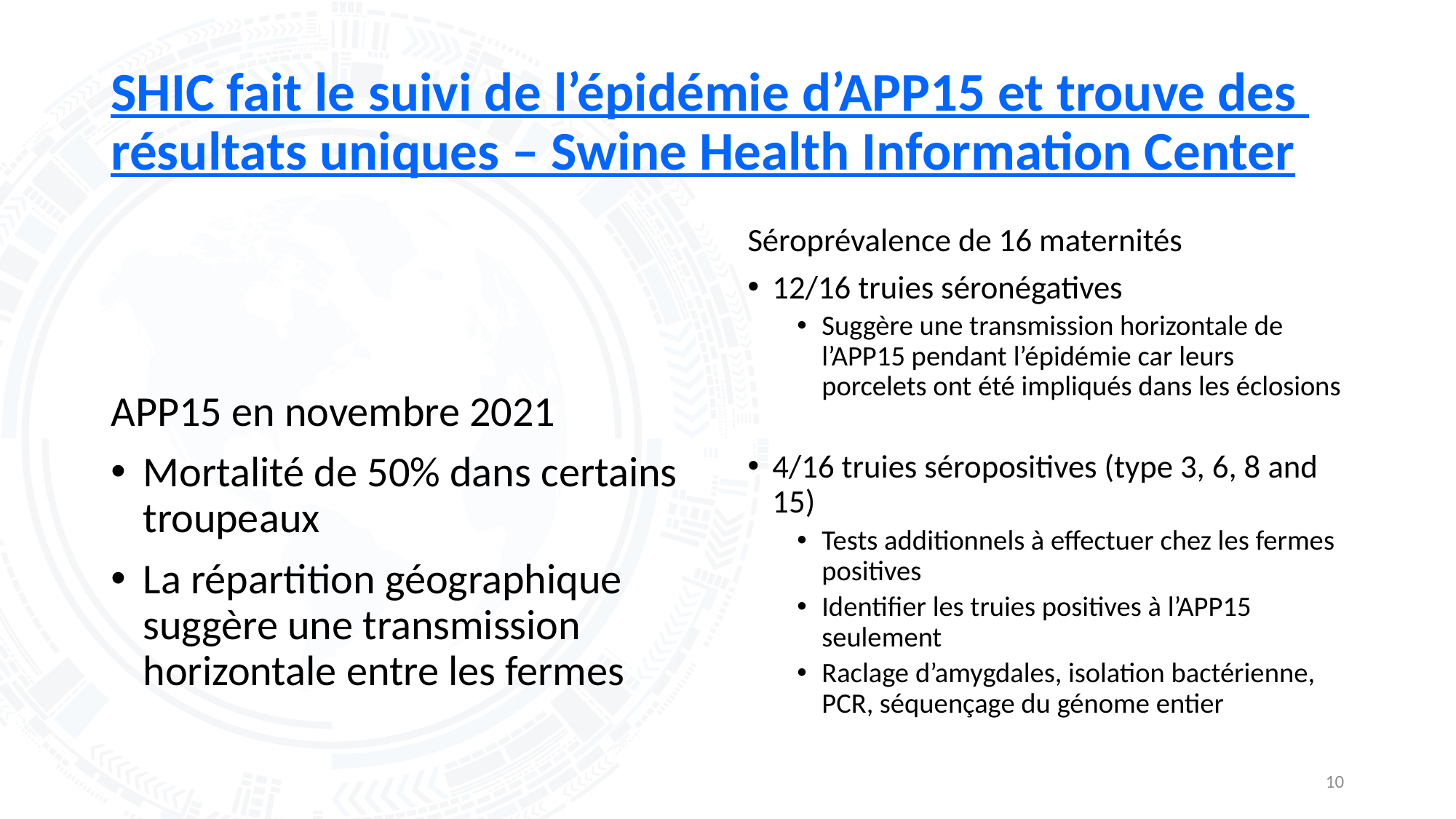

# SHIC fait le suivi de l’épidémie d’APP15 et trouve des résultats uniques – Swine Health Information Center
Séroprévalence de 16 maternités
12/16 truies séronégatives
Suggère une transmission horizontale de l’APP15 pendant l’épidémie car leurs porcelets ont été impliqués dans les éclosions

4/16 truies séropositives (type 3, 6, 8 and 15)
Tests additionnels à effectuer chez les fermes positives
Identifier les truies positives à l’APP15 seulement
Raclage d’amygdales, isolation bactérienne, PCR, séquençage du génome entier

APP15 en novembre 2021
Mortalité de 50% dans certains troupeaux
La répartition géographique suggère une transmission horizontale entre les fermes
10